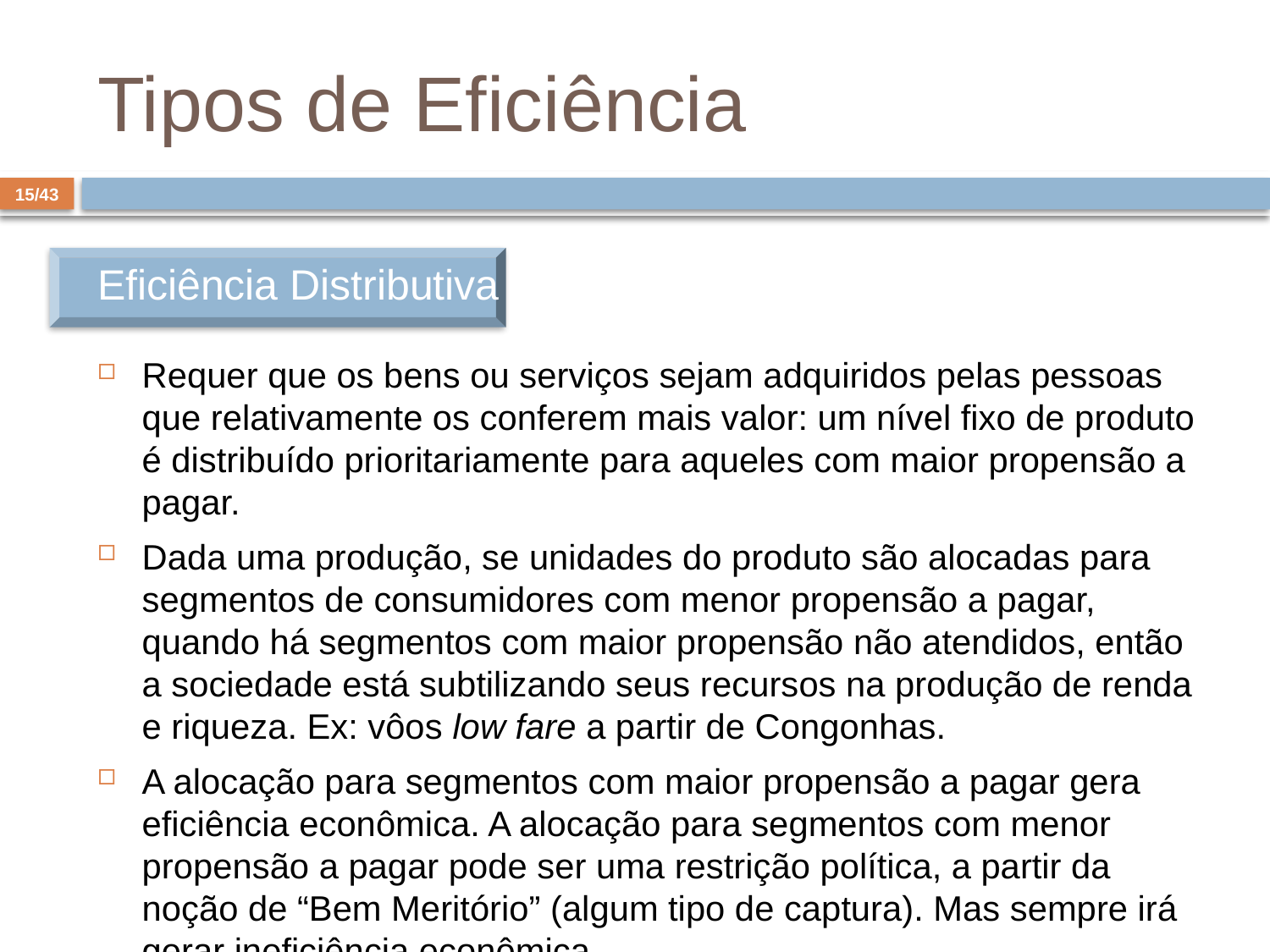

# Tipos de Eficiência
15/43

Eficiência Distributiva
Requer que os bens ou serviços sejam adquiridos pelas pessoas que relativamente os conferem mais valor: um nível fixo de produto é distribuído prioritariamente para aqueles com maior propensão a pagar.
Dada uma produção, se unidades do produto são alocadas para segmentos de consumidores com menor propensão a pagar, quando há segmentos com maior propensão não atendidos, então a sociedade está subtilizando seus recursos na produção de renda e riqueza. Ex: vôos low fare a partir de Congonhas.
A alocação para segmentos com maior propensão a pagar gera eficiência econômica. A alocação para segmentos com menor propensão a pagar pode ser uma restrição política, a partir da noção de “Bem Meritório” (algum tipo de captura). Mas sempre irá gerar ineficiência econômica.